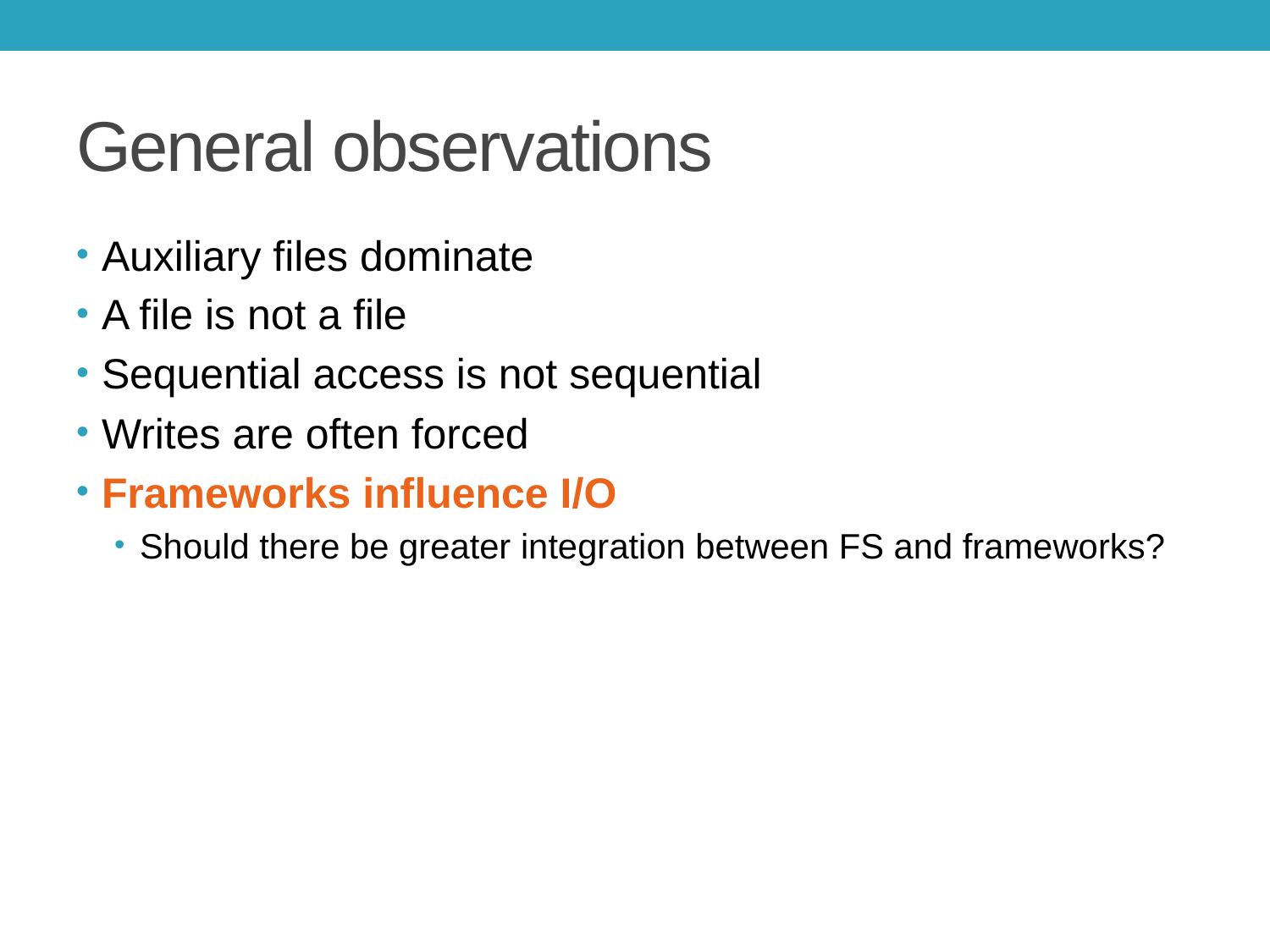

# General observations
Auxiliary files dominate
A file is not a file
Sequential access is not sequential
Writes are often forced
Frameworks influence I/O
Should there be greater integration between FS and frameworks?